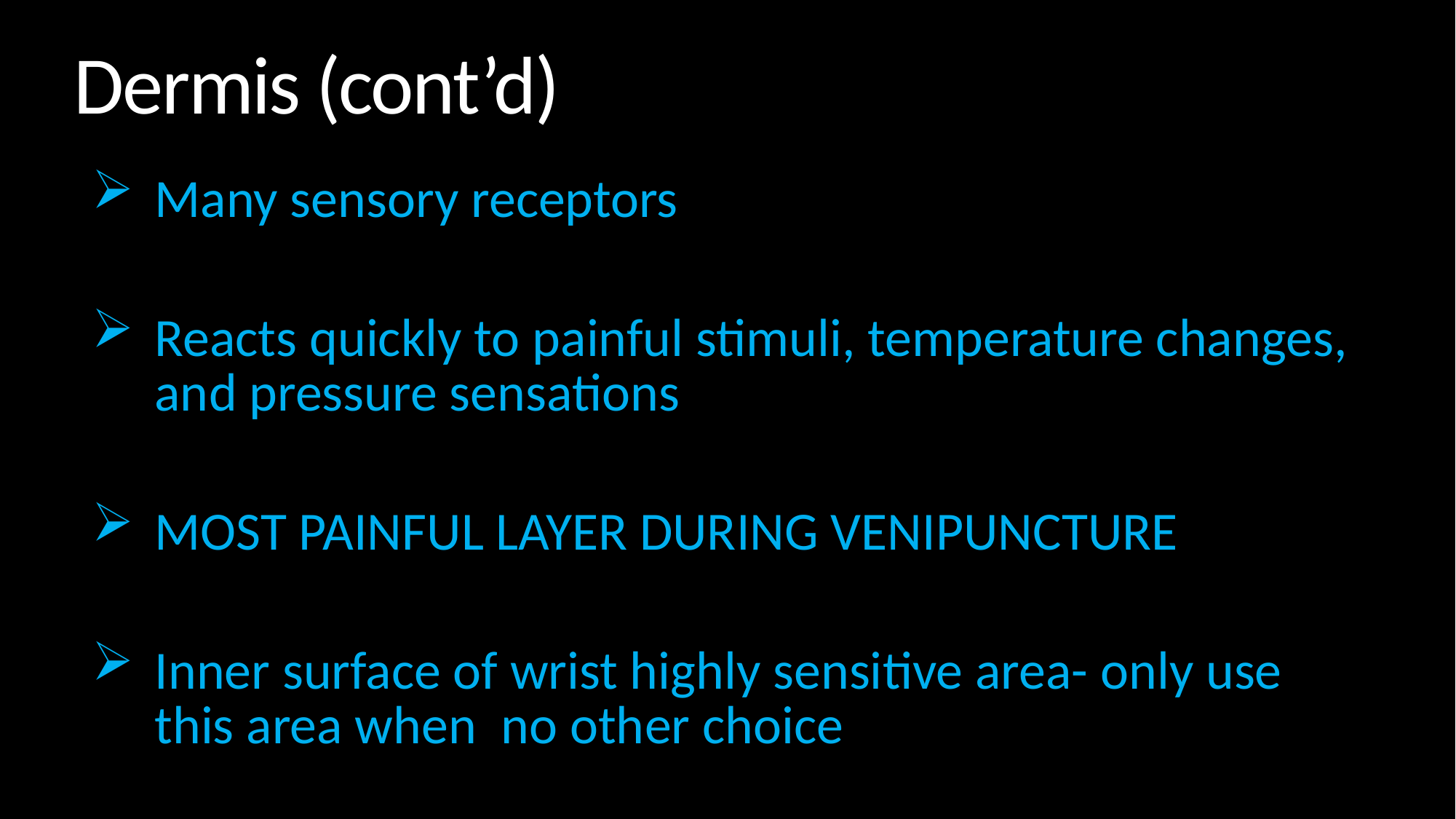

# Dermis (cont’d)

Many sensory receptors

Reacts quickly to painful stimuli, temperature changes, and pressure sensations

MOST PAINFUL LAYER DURING VENIPUNCTURE

Inner surface of wrist highly sensitive area- only use this area when  no other choice